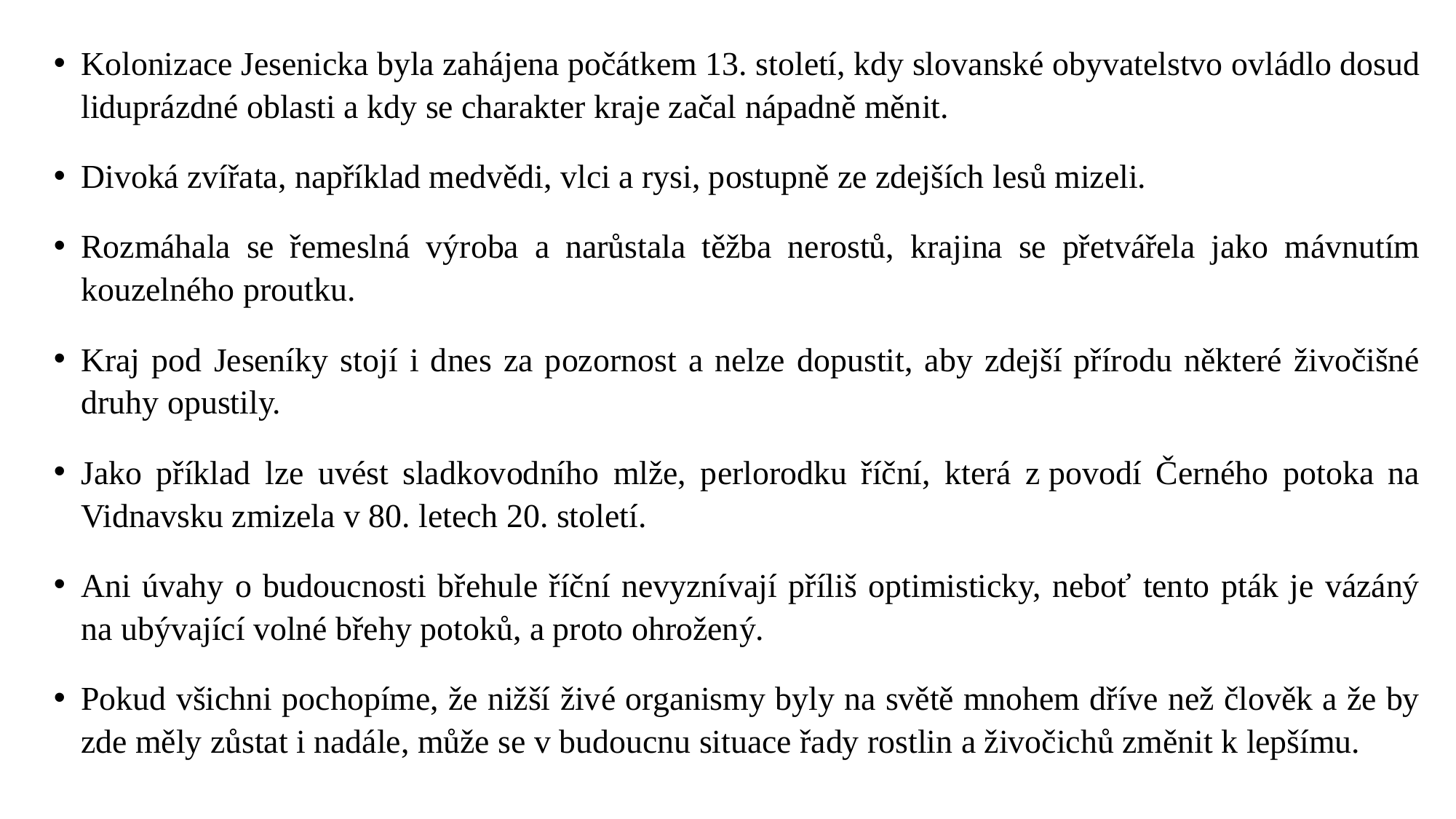

Kolonizace Jesenicka byla zahájena počátkem 13. století, kdy slovanské obyvatelstvo ovládlo dosud liduprázdné oblasti a kdy se charakter kraje začal nápadně měnit.
Divoká zvířata, například medvědi, vlci a rysi, postupně ze zdejších lesů mizeli.
Rozmáhala se řemeslná výroba a narůstala těžba nerostů, krajina se přetvářela jako mávnutím kouzelného proutku.
Kraj pod Jeseníky stojí i dnes za pozornost a nelze dopustit, aby zdejší přírodu některé živočišné druhy opustily.
Jako příklad lze uvést sladkovodního mlže, perlorodku říční, která z povodí Černého potoka na Vidnavsku zmizela v 80. letech 20. století.
Ani úvahy o budoucnosti břehule říční nevyznívají příliš optimisticky, neboť tento pták je vázáný na ubývající volné břehy potoků, a proto ohrožený.
Pokud všichni pochopíme, že nižší živé organismy byly na světě mnohem dříve než člověk a že by zde měly zůstat i nadále, může se v budoucnu situace řady rostlin a živočichů změnit k lepšímu.